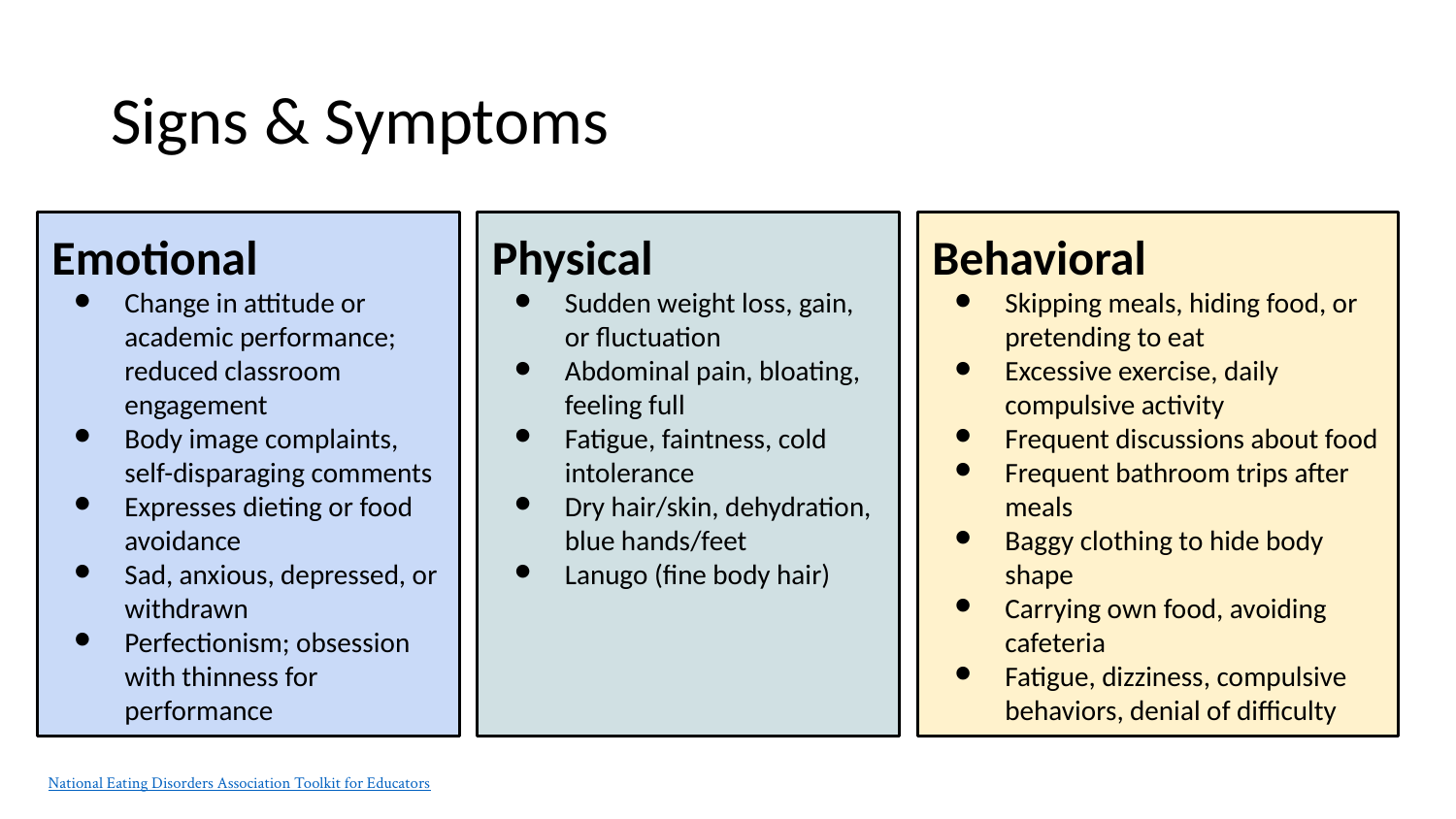

# Signs & Symptoms
Emotional
Change in attitude or academic performance; reduced classroom engagement
Body image complaints, self-disparaging comments
Expresses dieting or food avoidance
Sad, anxious, depressed, or withdrawn
Perfectionism; obsession with thinness for performance

Physical
Sudden weight loss, gain, or fluctuation
Abdominal pain, bloating, feeling full
Fatigue, faintness, cold intolerance
Dry hair/skin, dehydration, blue hands/feet
Lanugo (fine body hair)

Behavioral
Skipping meals, hiding food, or pretending to eat
Excessive exercise, daily compulsive activity
Frequent discussions about food
Frequent bathroom trips after meals
Baggy clothing to hide body shape
Carrying own food, avoiding cafeteria
Fatigue, dizziness, compulsive behaviors, denial of difficulty

National Eating Disorders Association Toolkit for Educators